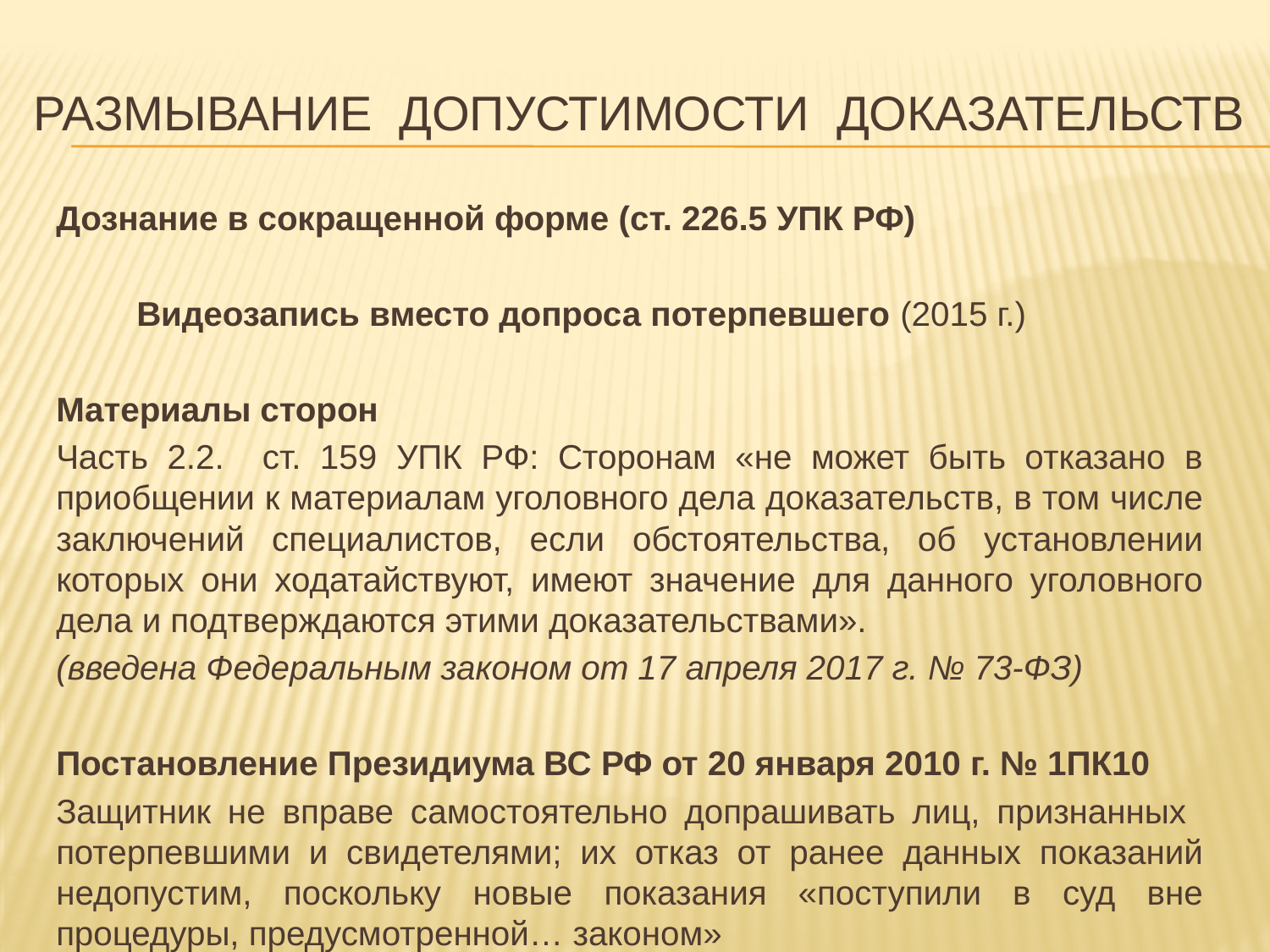

# РАЗМЫВАНИЕ  ДОПУСТИМОСТИ  ДОКАЗАТЕЛЬСТВ
		Дознание в сокращенной форме (ст. 226.5 УПК РФ)

             Видеозапись вместо допроса потерпевшего (2015 г.)

		Материалы сторон
		Часть 2.2.  ст. 159 УПК РФ: Сторонам «не может быть отказано в приобщении к материалам уголовного дела доказательств, в том числе заключений специалистов, если обстоятельства, об установлении которых они ходатайствуют, имеют значение для данного уголовного дела и подтверждаются этими доказательствами».
		(введена Федеральным законом от 17 апреля 2017 г. № 73-ФЗ)

		Постановление Президиума ВС РФ от 20 января 2010 г. № 1ПК10
		Защитник не вправе самостоятельно допрашивать лиц, признанных  потерпевшими и свидетелями; их отказ от ранее данных показаний недопустим, поскольку новые показания «поступили в суд вне процедуры, предусмотренной… законом»